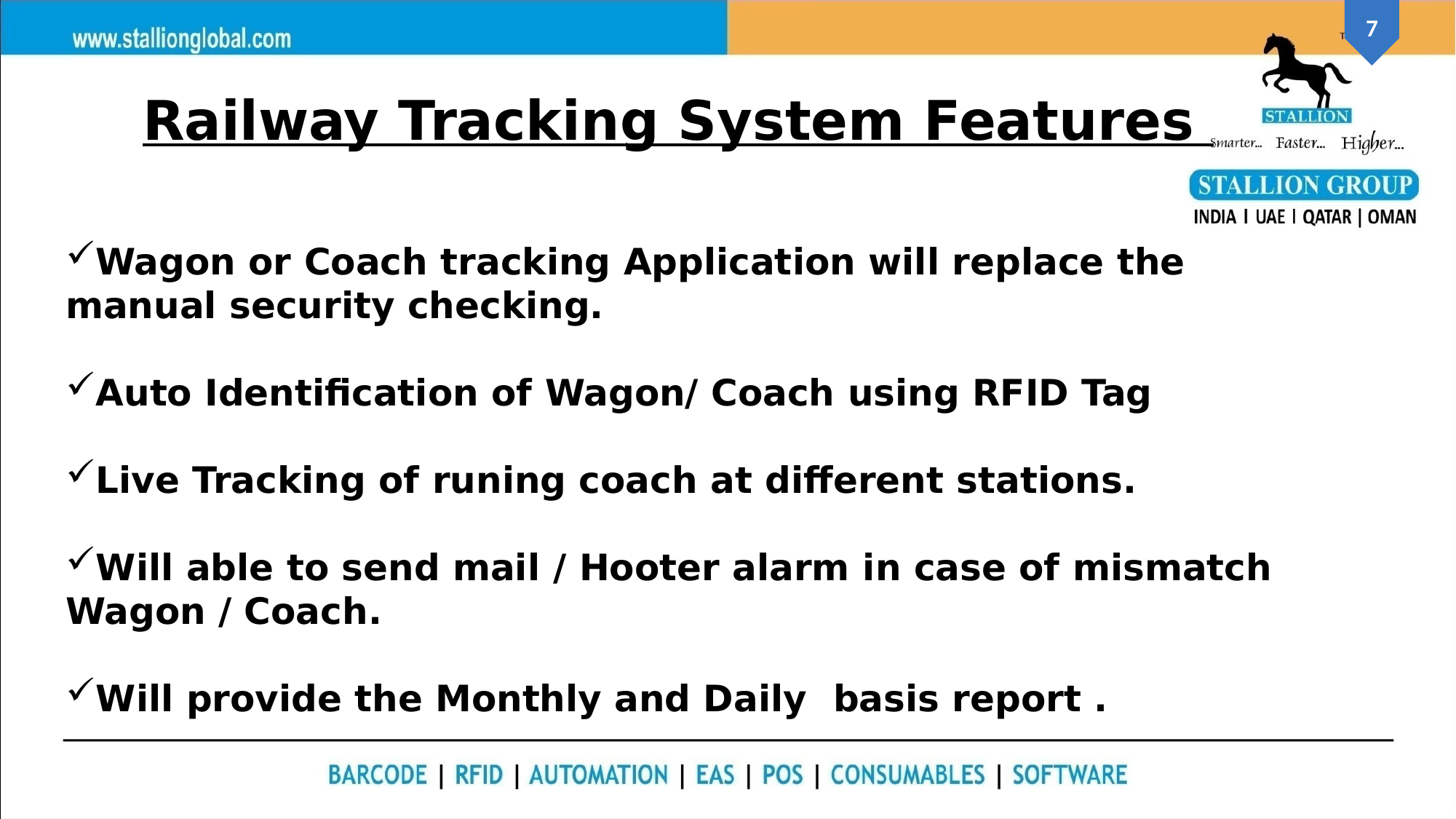

Railway Tracking System Features
Wagon or Coach tracking Application will replace the manual security checking.

Auto Identification of Wagon/ Coach using RFID Tag

Live Tracking of runing coach at different stations.

Will able to send mail / Hooter alarm in case of mismatch Wagon / Coach.

Will provide the Monthly and Daily  basis report .